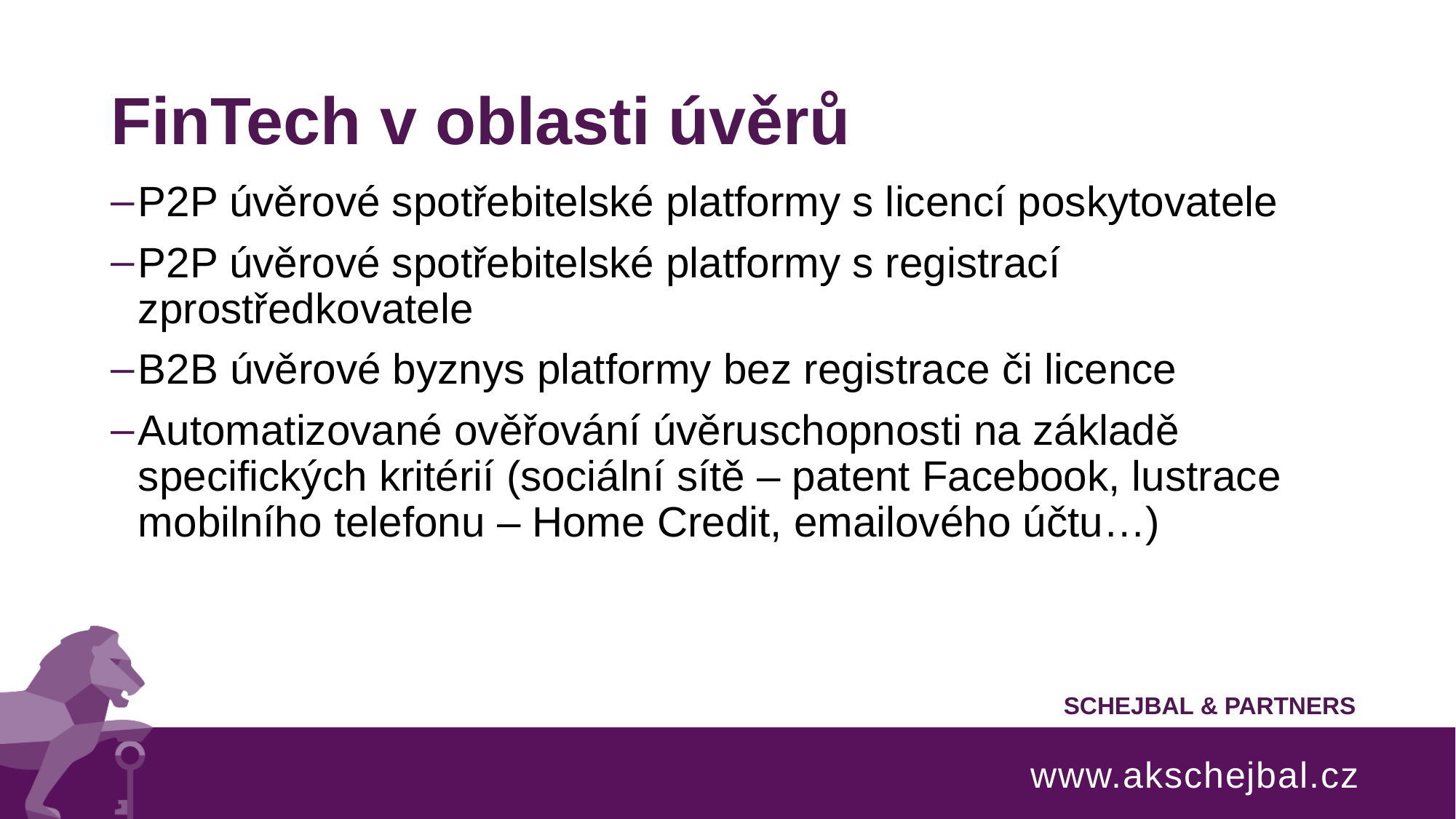

# FinTech v oblasti úvěrů
P2P úvěrové spotřebitelské platformy s licencí poskytovatele
P2P úvěrové spotřebitelské platformy s registrací zprostředkovatele
B2B úvěrové byznys platformy bez registrace či licence
Automatizované ověřování úvěruschopnosti na základě specifických kritérií (sociální sítě – patent Facebook, lustrace mobilního telefonu – Home Credit, emailového účtu…)

www.akschejbal.cz